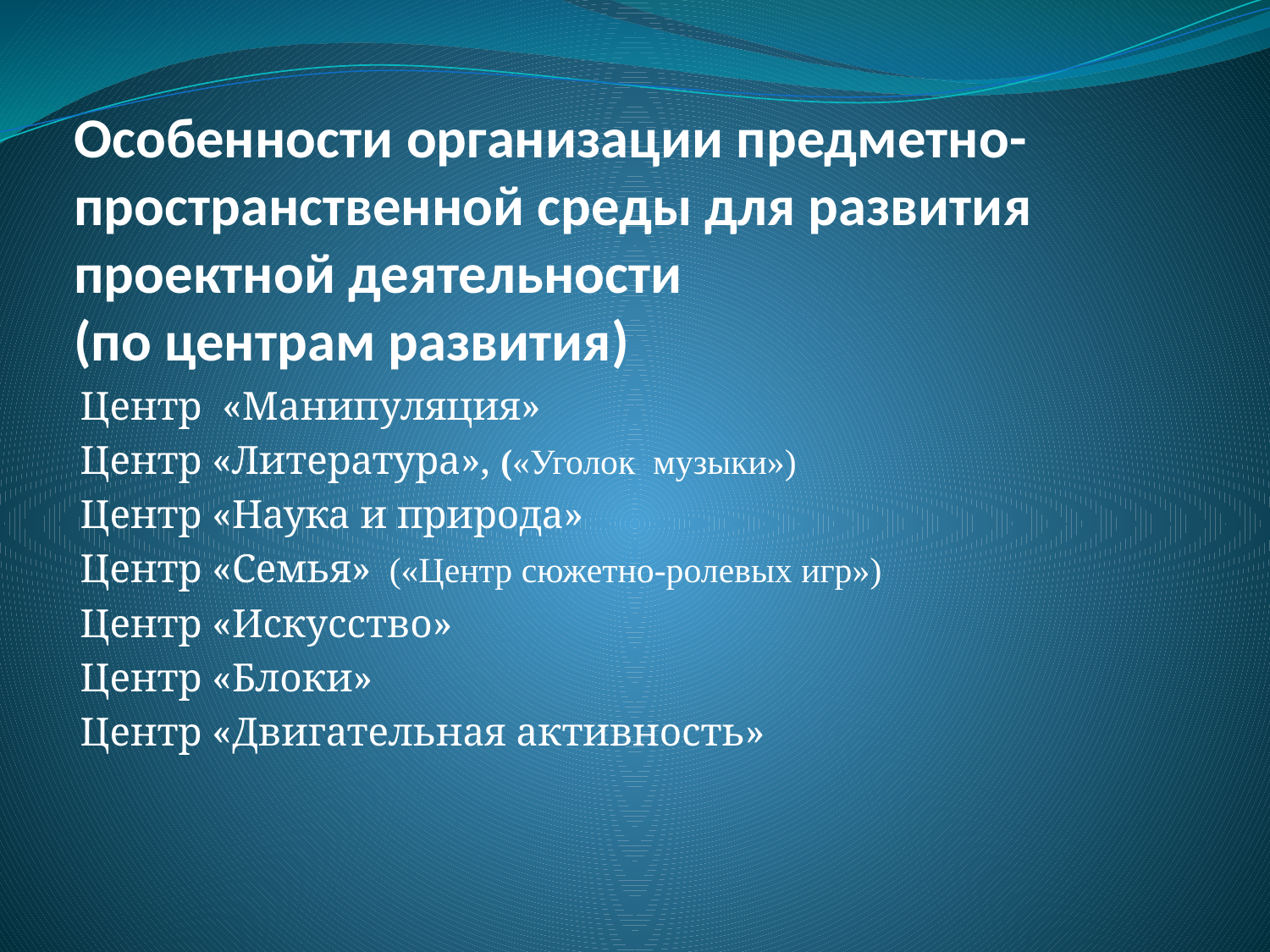

# Особенности организации предметно-пространственной среды для развития проектной деятельности (по центрам развития)
Центр  «Манипуляция»
Центр «Литература», («Уголок  музыки»)
Центр «Наука и природа»
Центр «Семья»  («Центр сюжетно-ролевых игр»)
Центр «Искусство»
Центр «Блоки»
Центр «Двигательная активность»